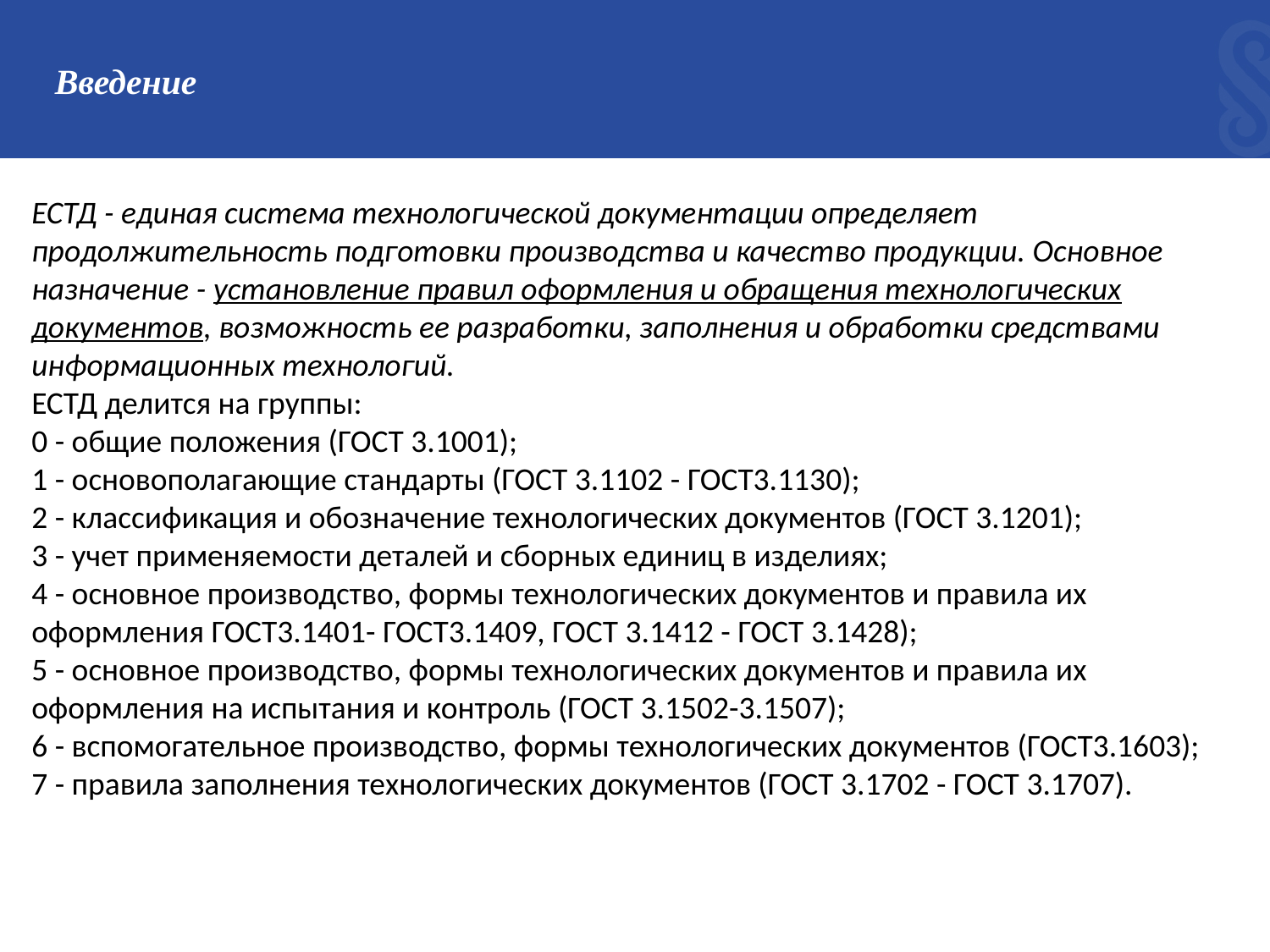

# Введение
ЕСТД - единая система технологической документации определяет продолжительность подготовки производства и качество продукции. Основное назначение - установление правил оформления и обращения технологических документов, возможность ее разработки, заполнения и обработки средствами информационных технологий.
ЕСТД делится на группы:
0 - общие положения (ГОСТ 3.1001);
1 - основополагающие стандарты (ГОСТ 3.1102 - ГОСТ3.1130);
2 - классификация и обозначение технологических документов (ГОСТ 3.1201);
3 - учет применяемости деталей и сборных единиц в изделиях;
4 - основное производство, формы технологических документов и правила их оформления ГОСТ3.1401- ГОСТ3.1409, ГОСТ 3.1412 - ГОСТ 3.1428);
5 - основное производство, формы технологических документов и правила их оформления на испытания и контроль (ГОСТ 3.1502-3.1507);
6 - вспомогательное производство, формы технологических документов (ГОСТ3.1603);
7 - правила заполнения технологических документов (ГОСТ 3.1702 - ГОСТ 3.1707).